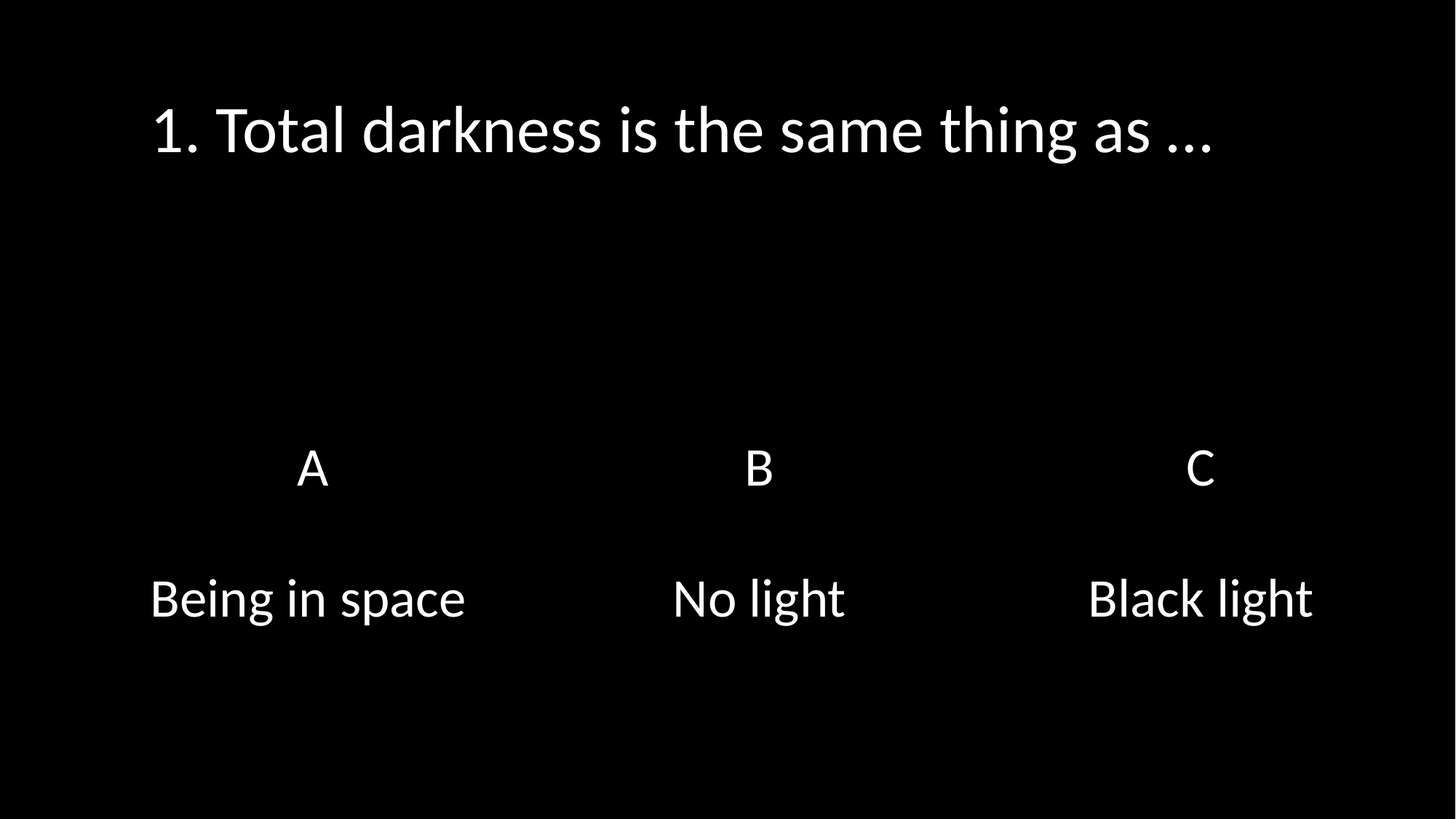

1. Total darkness is the same thing as …

A

Being in space
B

No light
C

Black light